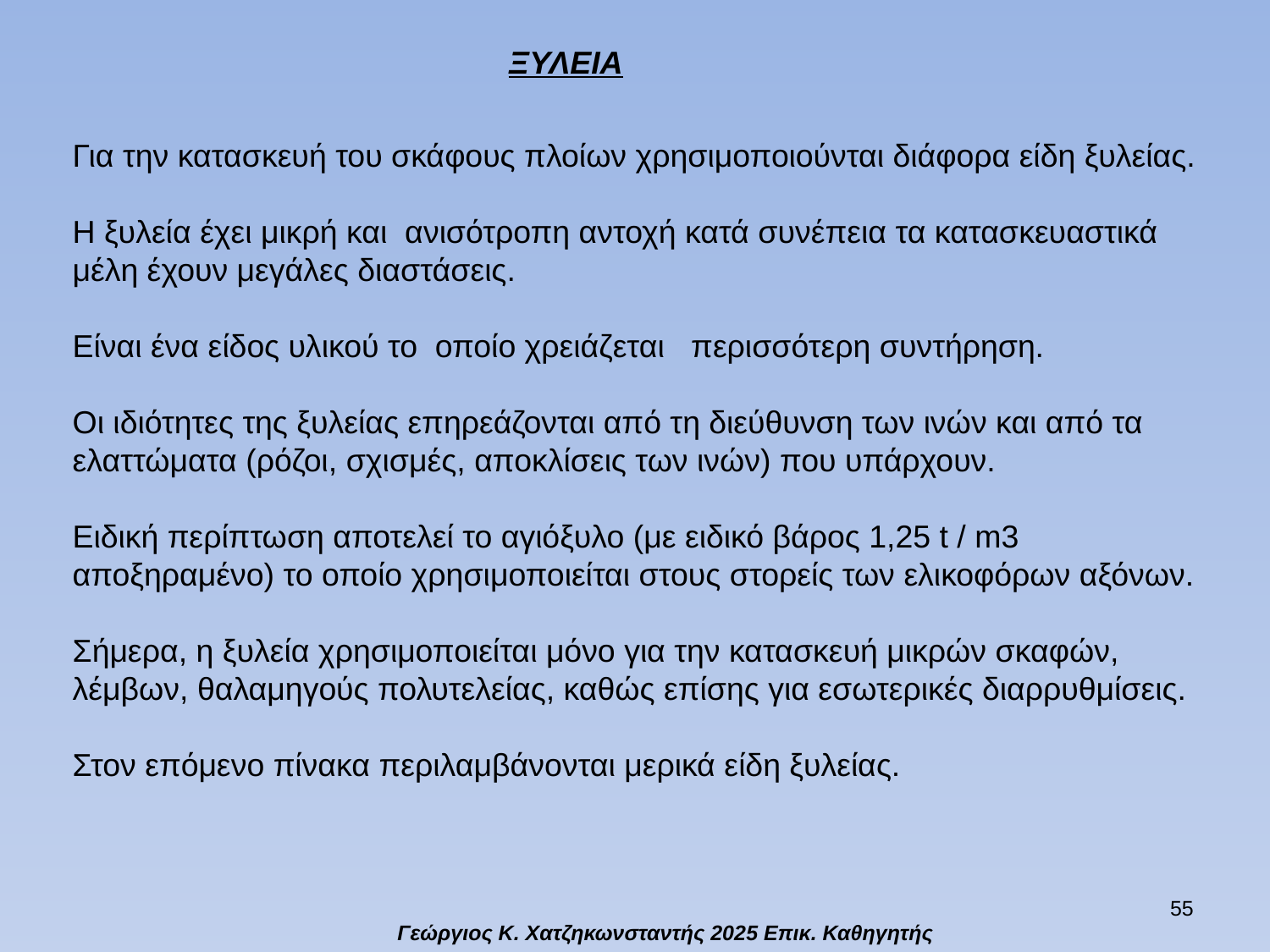

ΞΥΛΕΙΑ

Για την κατασκευή του σκάφους πλοίων χρησιμοποιούνται διάφορα είδη ξυλείας.

Η ξυλεία έχει μικρή και  ανισότροπη αντοχή κατά συνέπεια τα κατασκευαστικά μέλη έχουν μεγάλες διαστάσεις.

Είναι ένα είδος υλικού το  οποίο χρειάζεται   περισσότερη συντήρηση.

Οι ιδιότητες της ξυλείας επηρεάζονται από τη διεύθυνση των ινών και από τα ελαττώματα (ρόζοι, σχισμές, αποκλίσεις των ινών) που υπάρχουν.

Ειδική περίπτωση αποτελεί το αγιόξυλο (με ειδικό βάρος 1,25 t / m3 αποξηραμένο) το οποίο χρησιμοποιείται στους στορείς των ελικοφόρων αξόνων.

Σήμερα, η ξυλεία χρησιμοποιείται μόνο για την κατασκευή μικρών σκαφών, λέμβων, θαλαμηγούς πολυτελείας, καθώς επίσης για εσωτερικές διαρρυθμίσεις.

Στον επόμενο πίνακα περιλαμβάνονται μερικά είδη ξυλείας.
55
Γεώργιος Κ. Χατζηκωνσταντής 2025 Επικ. Καθηγητής